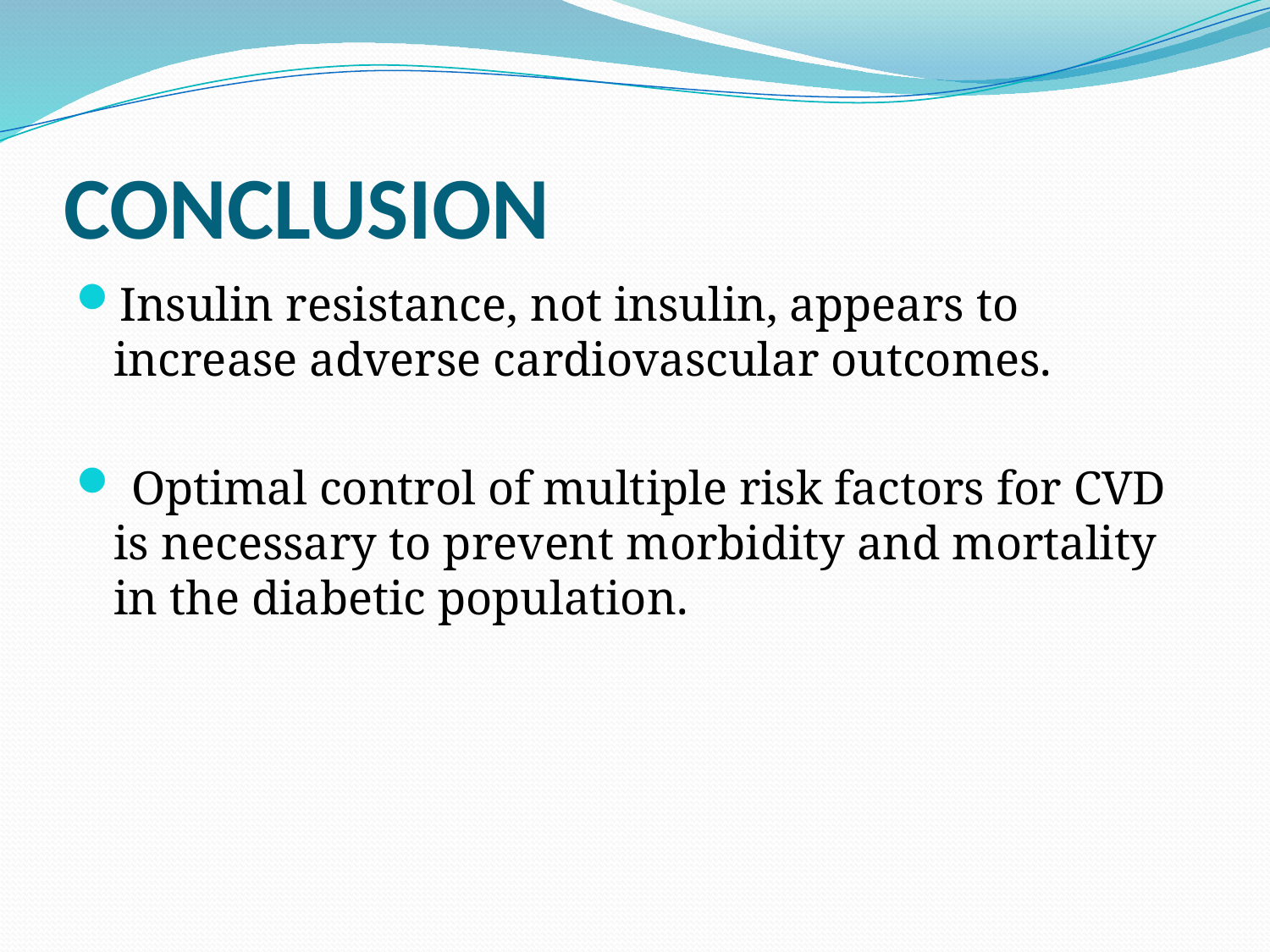

# CONCLUSION
Insulin resistance, not insulin, appears to increase adverse cardiovascular outcomes.

 Optimal control of multiple risk factors for CVD is necessary to prevent morbidity and mortality in the diabetic population.